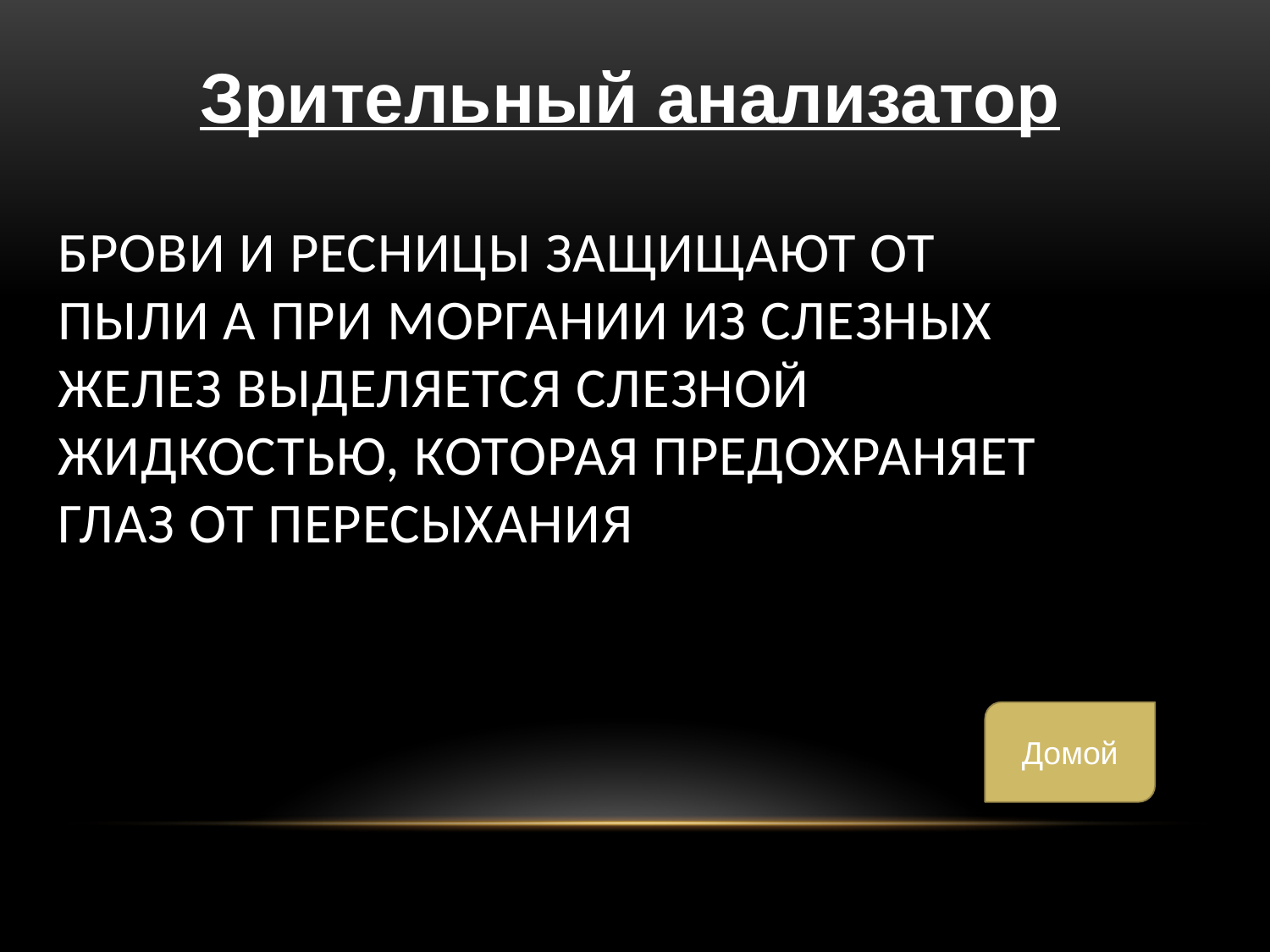

Зрительный анализатор
# Брови и ресницы защищают от пыли а при моргании из слезных желез выделяется слезной жидкостью, которая предохраняет глаз от пересыхания
Домой